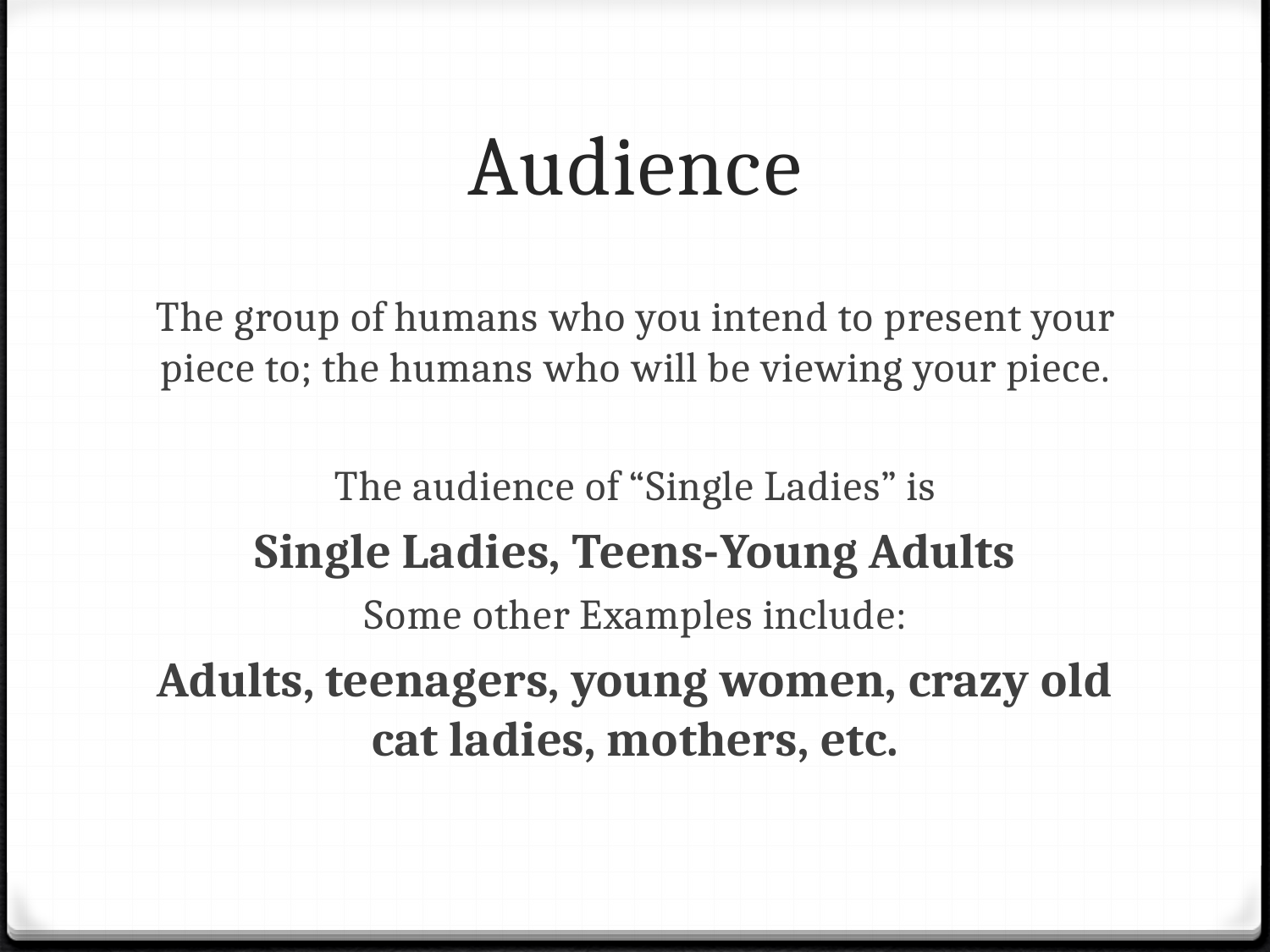

# Audience
The group of humans who you intend to present your piece to; the humans who will be viewing your piece.

The audience of “Single Ladies” is
Single Ladies, Teens-Young Adults
Some other Examples include:
Adults, teenagers, young women, crazy old cat ladies, mothers, etc.